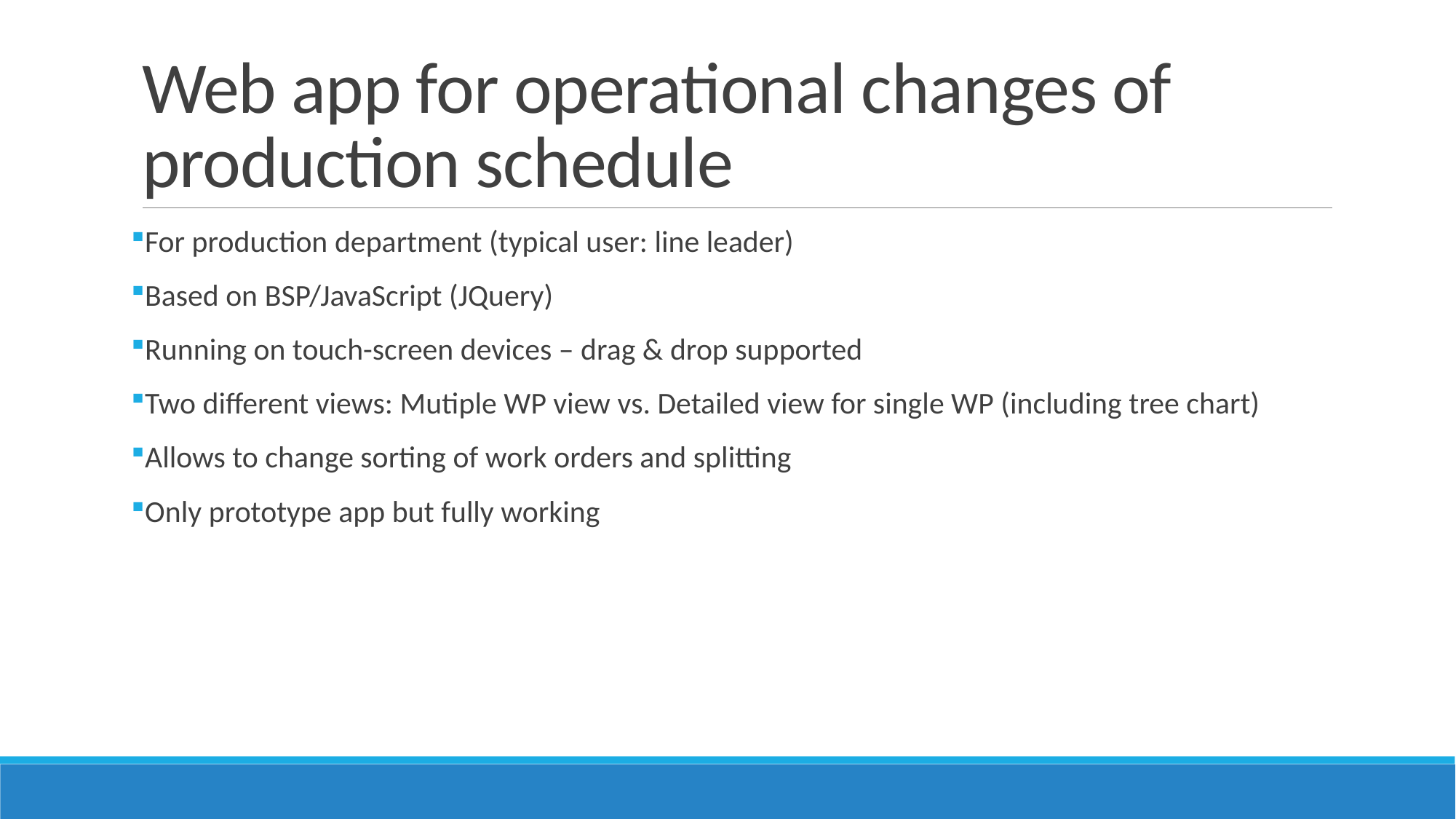

# Web app for operational changes of production schedule
For production department (typical user: line leader)
Based on BSP/JavaScript (JQuery)
Running on touch-screen devices – drag & drop supported
Two different views: Mutiple WP view vs. Detailed view for single WP (including tree chart)
Allows to change sorting of work orders and splitting
Only prototype app but fully working